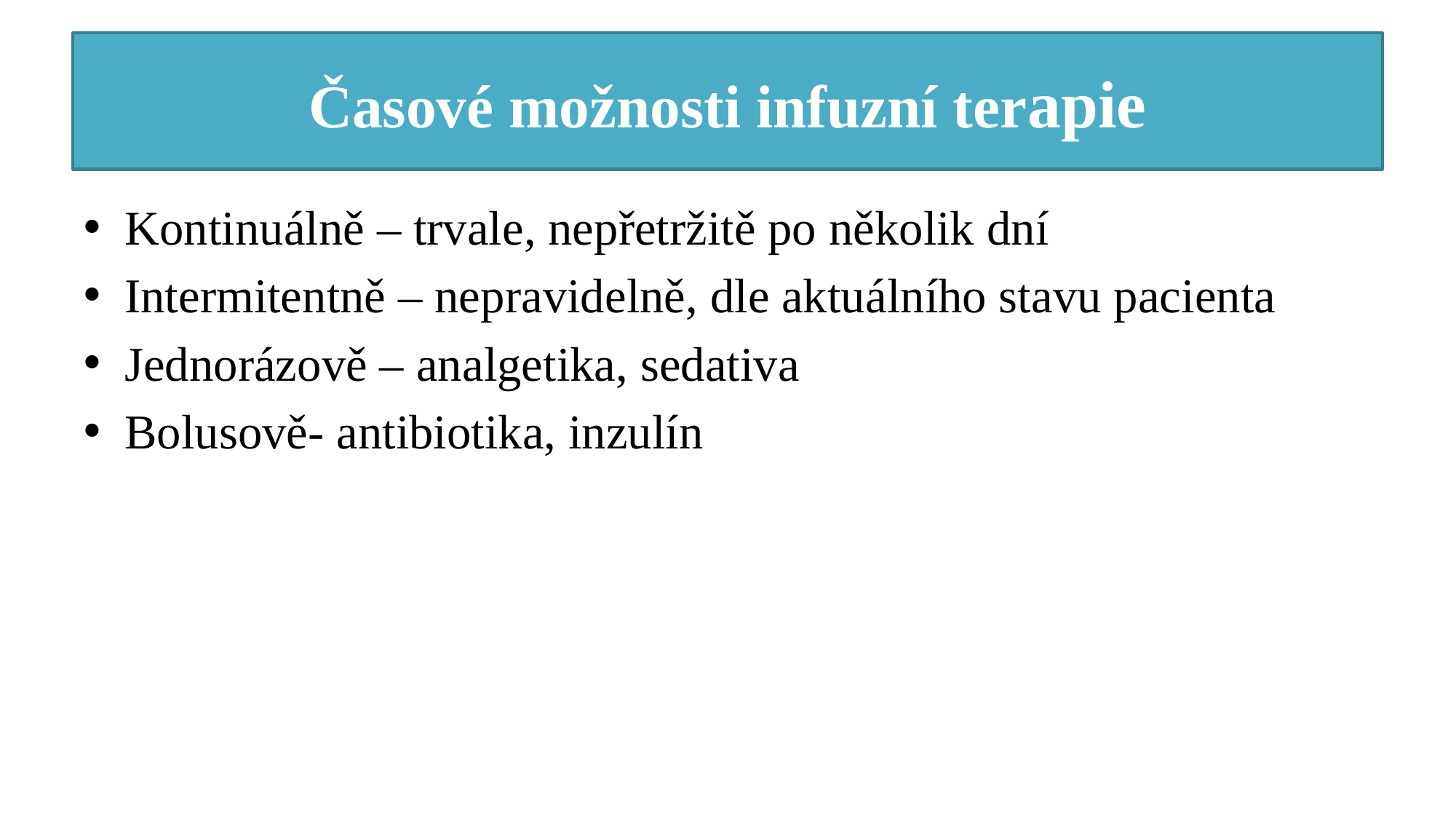

# Časové možnosti infuzní terapie
Kontinuálně – trvale, nepřetržitě po několik dní
Intermitentně – nepravidelně, dle aktuálního stavu pacienta
Jednorázově – analgetika, sedativa
Bolusově- antibiotika, inzulín